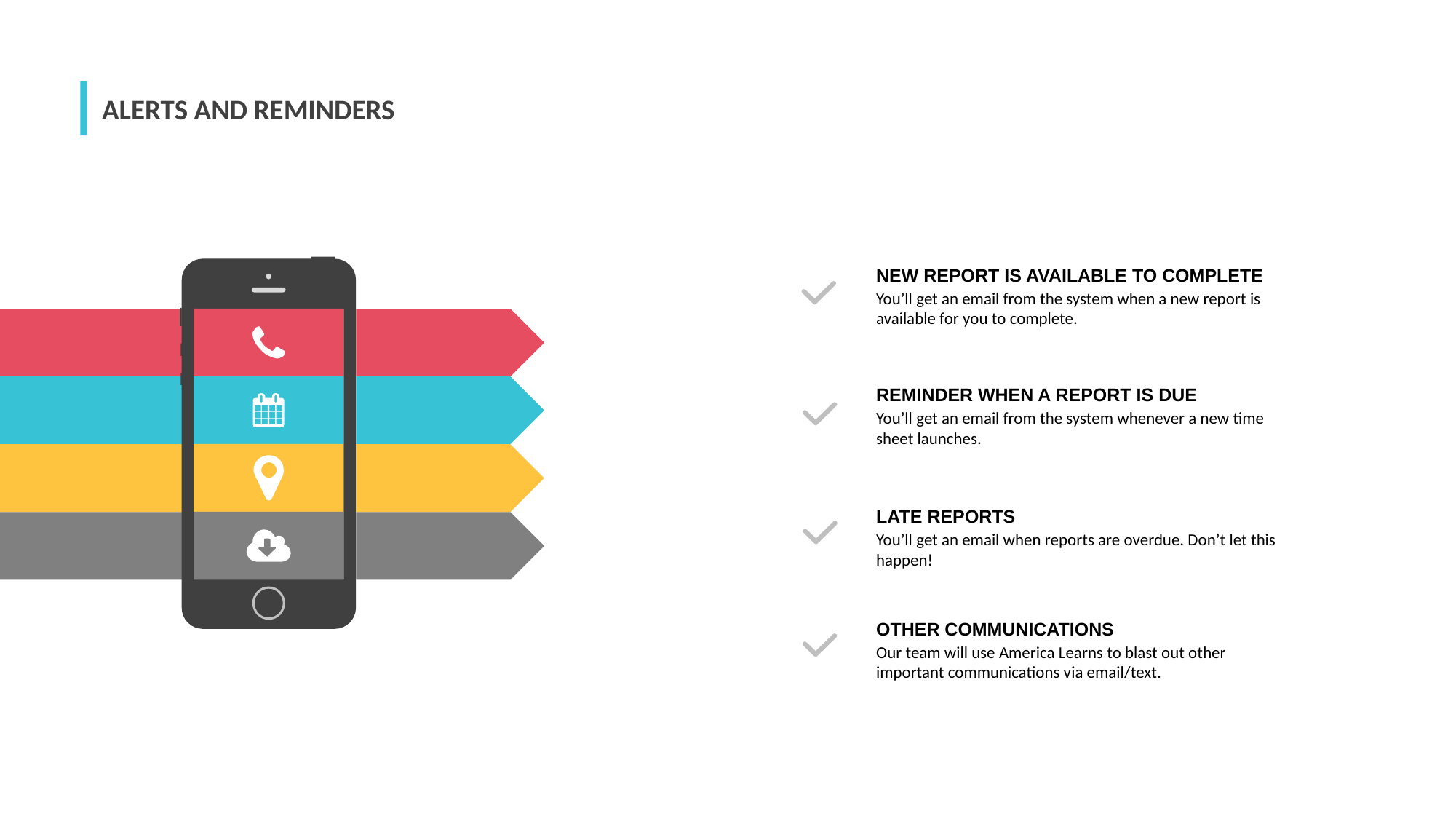

ALERTS AND REMINDERS

NEW REPORT IS AVAILABLE TO COMPLETE

You’ll get an email from the system when a new report is available for you to complete.

REMINDER WHEN A REPORT IS DUE

You’ll get an email from the system whenever a new time sheet launches.

LATE REPORTS

You’ll get an email when reports are overdue. Don’t let this happen!

OTHER COMMUNICATIONS

Our team will use America Learns to blast out other important communications via email/text.